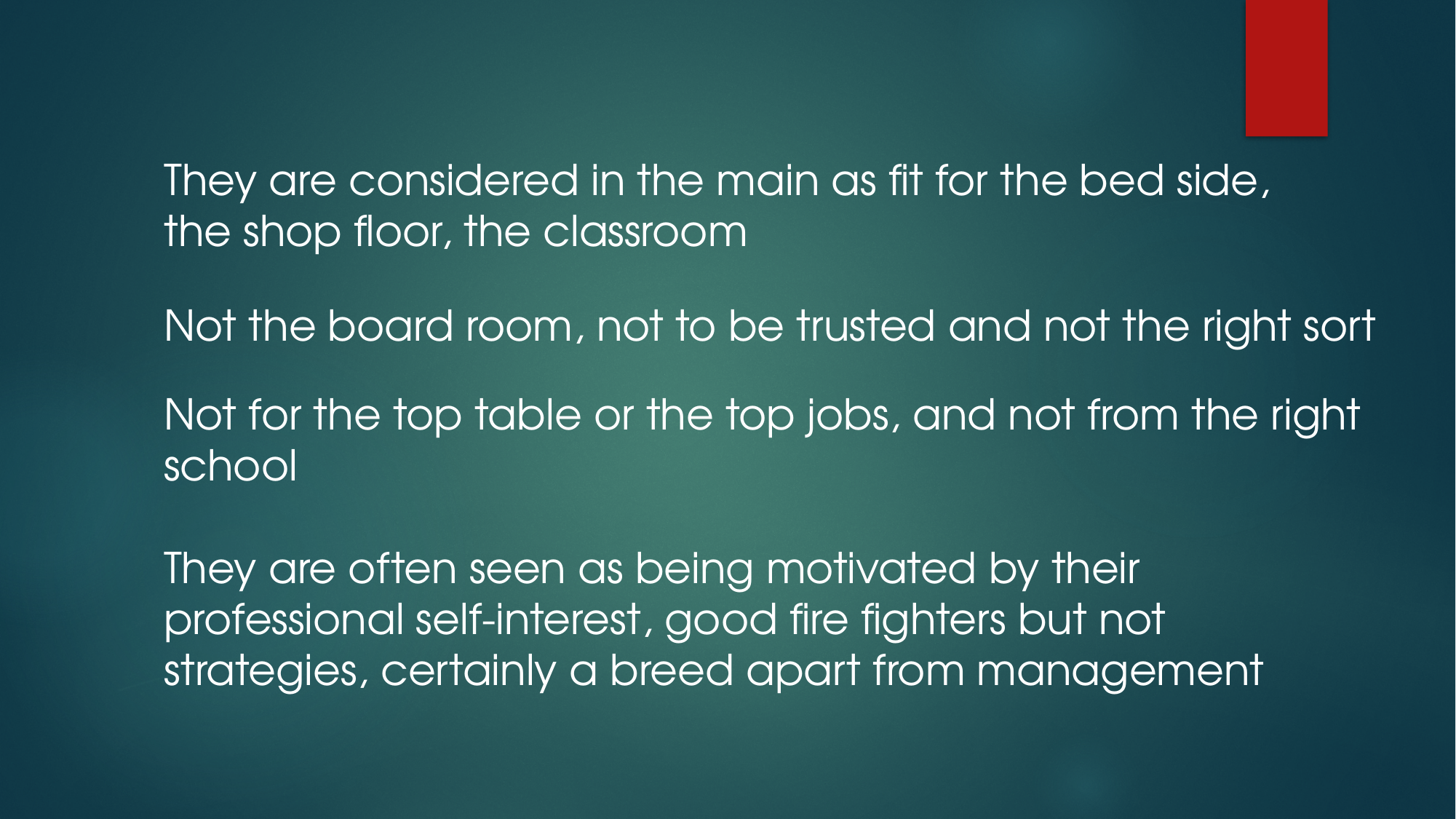

They are considered in the main as fit for the bed side, the shop floor, the classroom
Not the board room, not to be trusted and not the right sort ​
Not for the top table or the top jobs, and not from the right school ​​
They are often seen as being motivated by their professional self-interest, good fire fighters but not strategies, certainly a breed apart from management